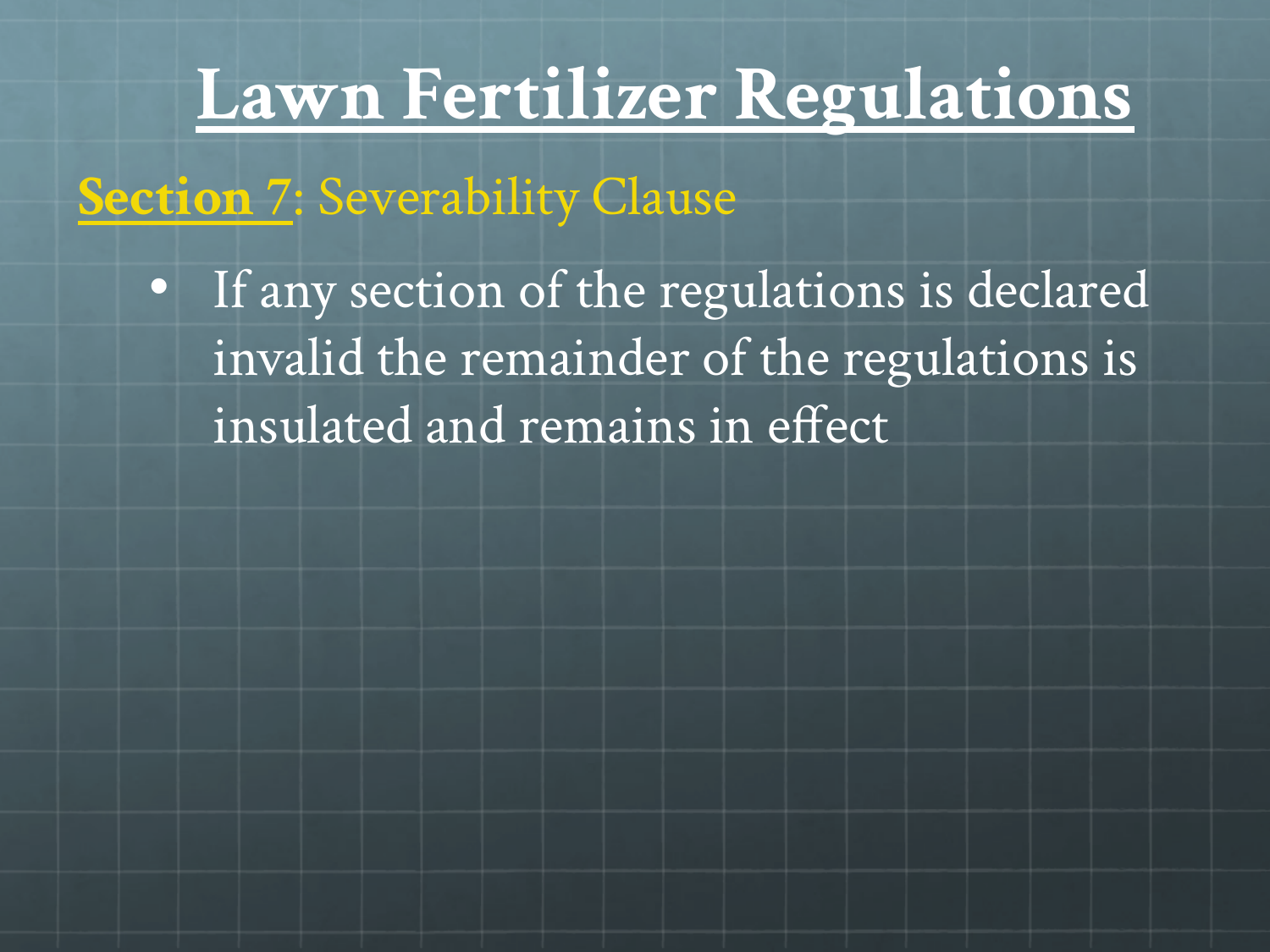

# Lawn Fertilizer Regulations
Section 7: Severability Clause

If any section of the regulations is declared invalid the remainder of the regulations is insulated and remains in effect